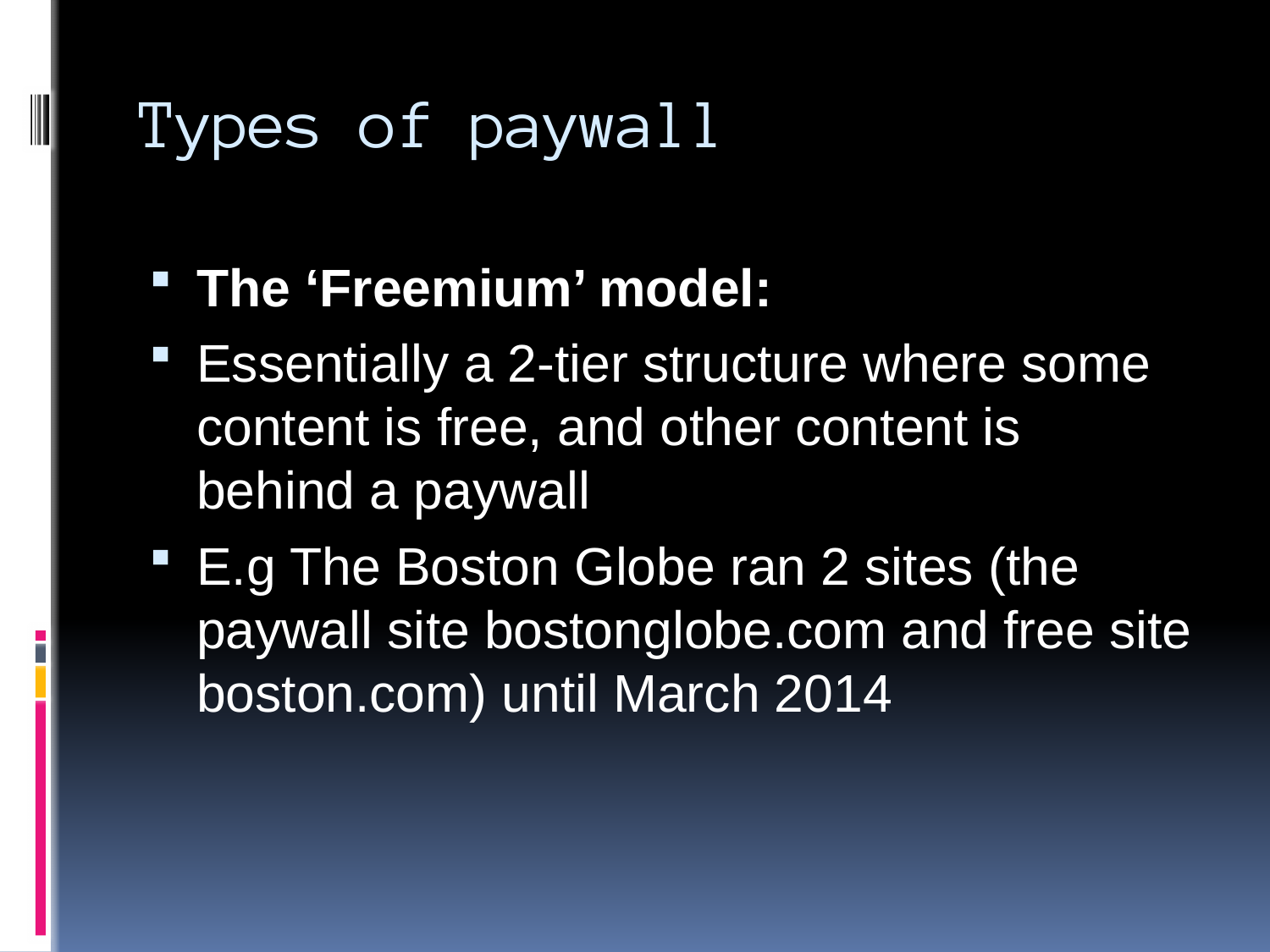

# Types of paywall
The ‘Freemium’ model:
Essentially a 2-tier structure where some content is free, and other content is behind a paywall
E.g The Boston Globe ran 2 sites (the paywall site bostonglobe.com and free site boston.com) until March 2014